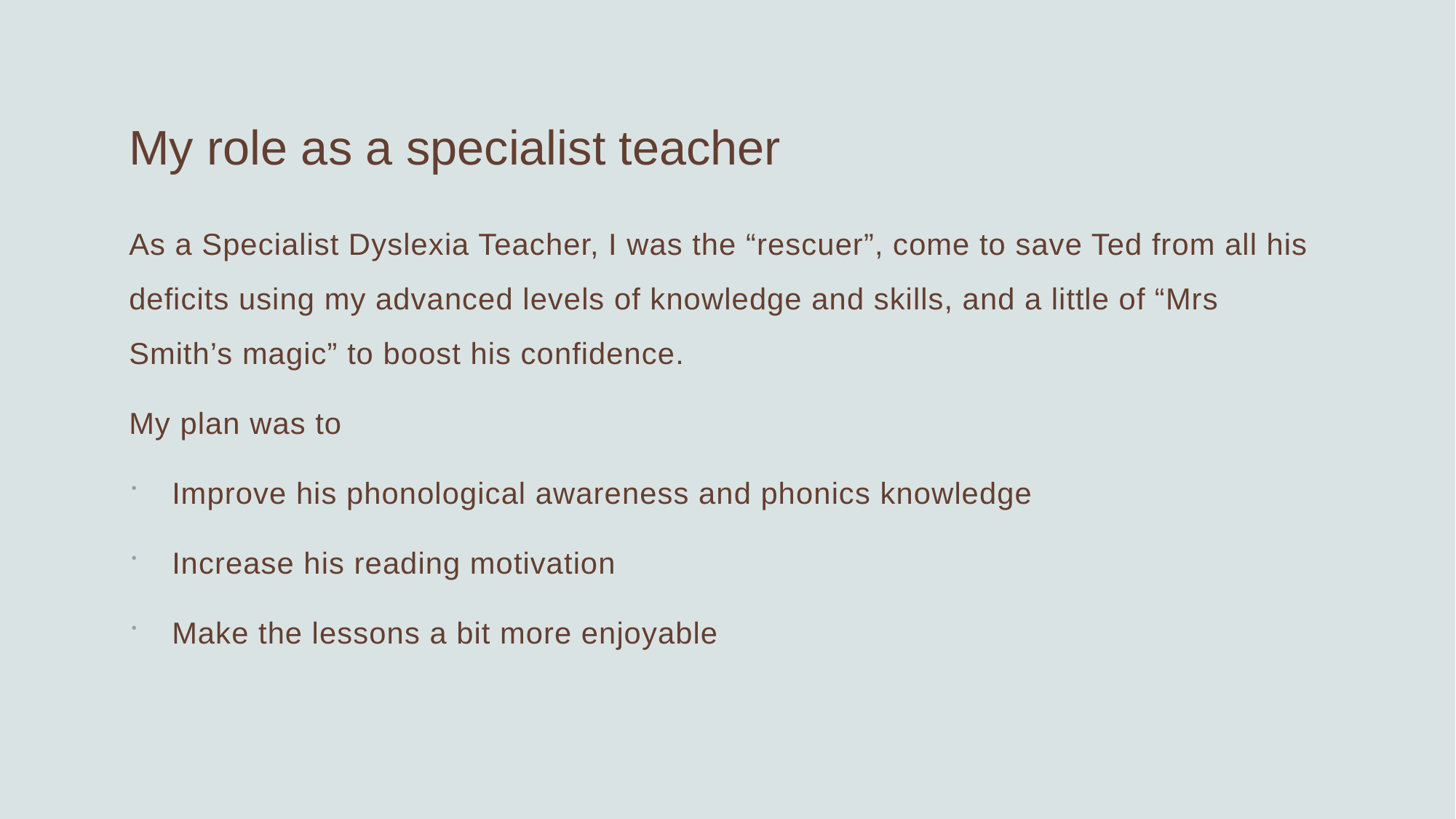

# My role as a specialist teacher
As a Specialist Dyslexia Teacher, I was the “rescuer”, come to save Ted from all his deficits using my advanced levels of knowledge and skills, and a little of “Mrs Smith’s magic” to boost his confidence.
My plan was to
Improve his phonological awareness and phonics knowledge
Increase his reading motivation
Make the lessons a bit more enjoyable